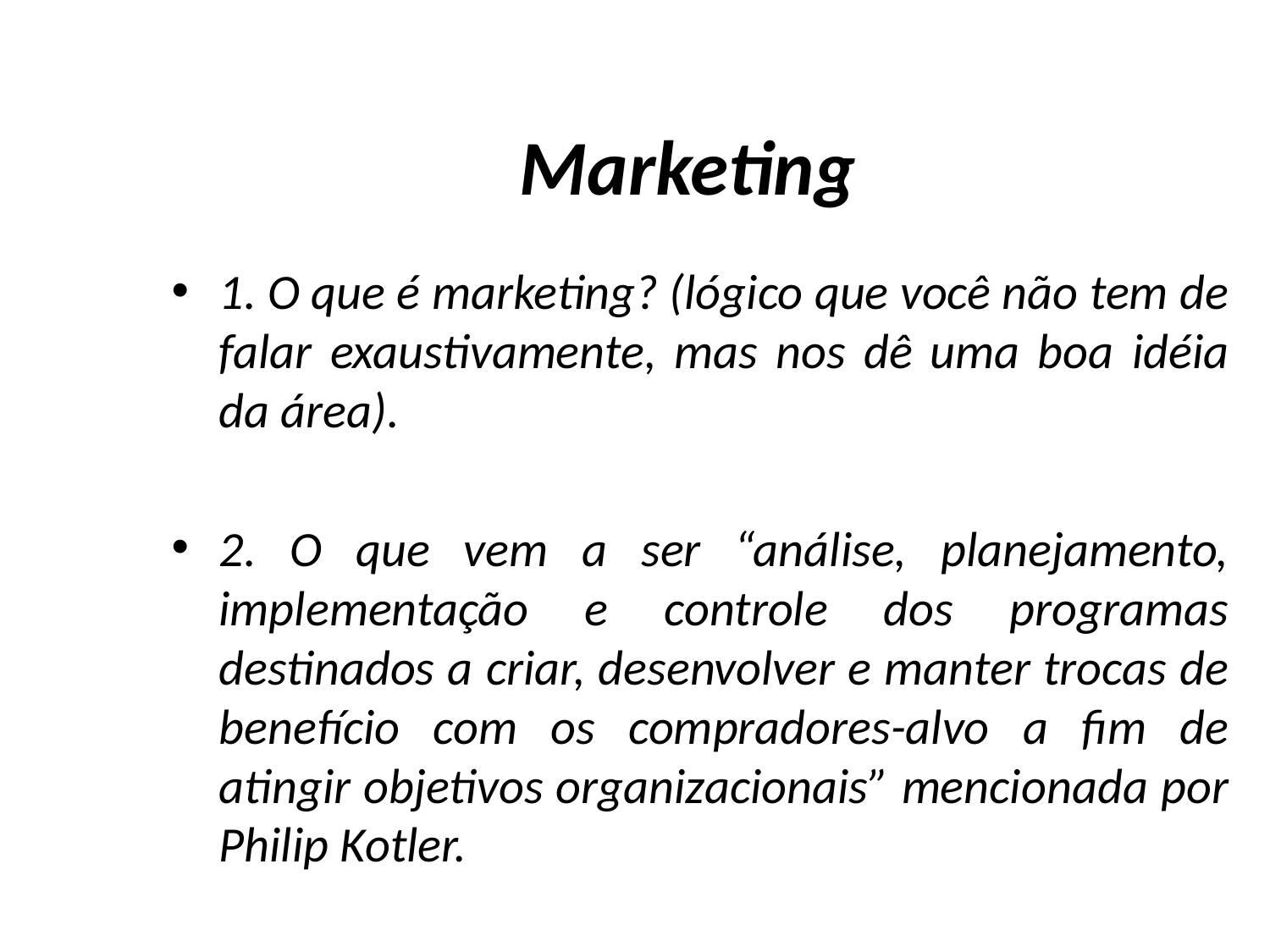

# Marketing
1. O que é marketing? (lógico que você não tem de falar exaustivamente, mas nos dê uma boa idéia da área).

2. O que vem a ser “análise, planejamento, implementação e controle dos programas destinados a criar, desenvolver e manter trocas de benefício com os compradores-alvo a fim de atingir objetivos organizacionais” mencionada por Philip Kotler.